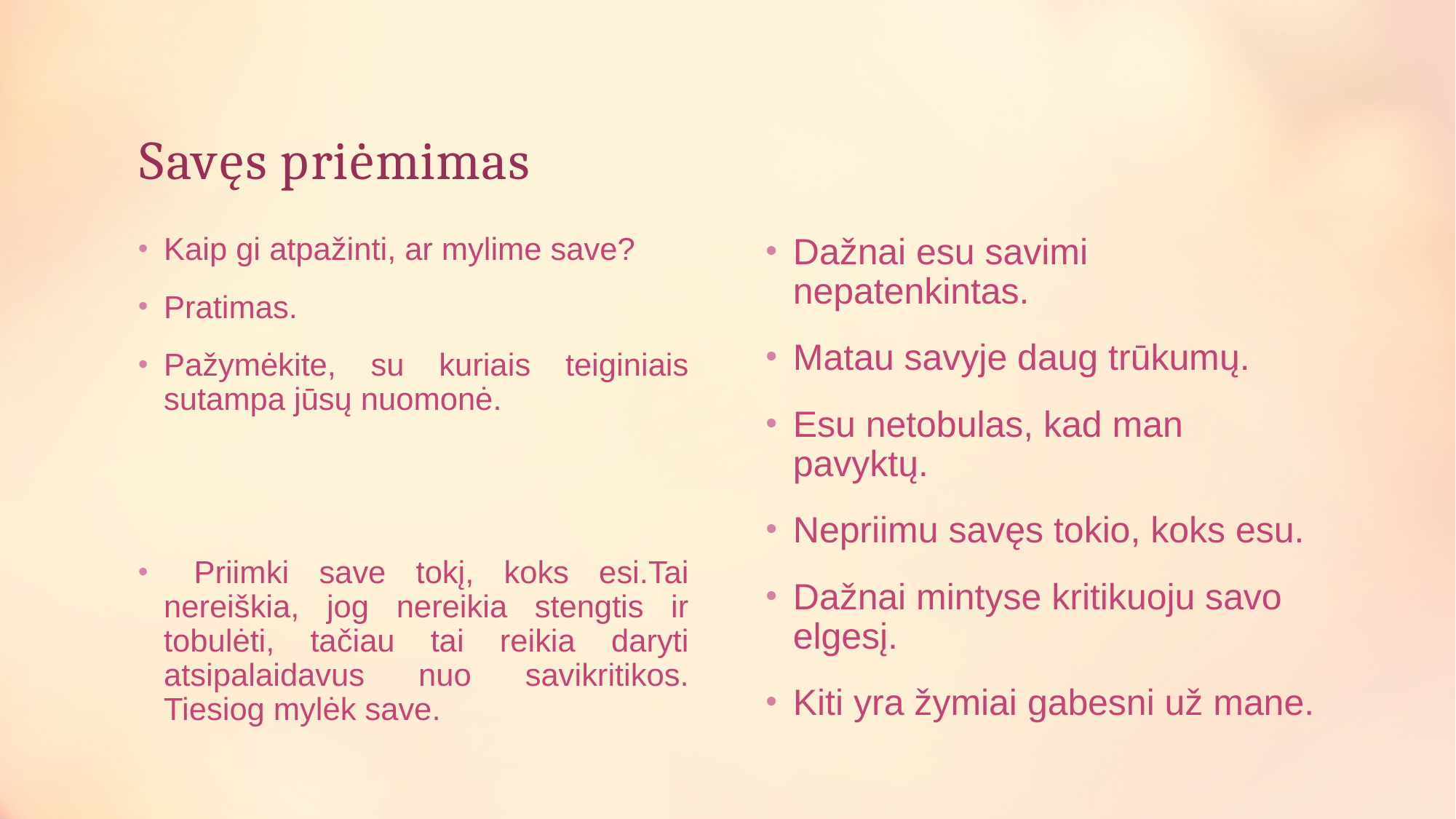

# Savęs priėmimas
Kaip gi atpažinti, ar mylime save?
Pratimas.
Pažymėkite, su kuriais teiginiais sutampa jūsų nuomonė.

 Priimki save tokį, koks esi.Tai nereiškia, jog nereikia stengtis ir tobulėti, tačiau tai reikia daryti atsipalaidavus nuo savikritikos. Tiesiog mylėk save.
Dažnai esu savimi nepatenkintas.
Matau savyje daug trūkumų.
Esu netobulas, kad man pavyktų.
Nepriimu savęs tokio, koks esu.
Dažnai mintyse kritikuoju savo elgesį.
Kiti yra žymiai gabesni už mane.